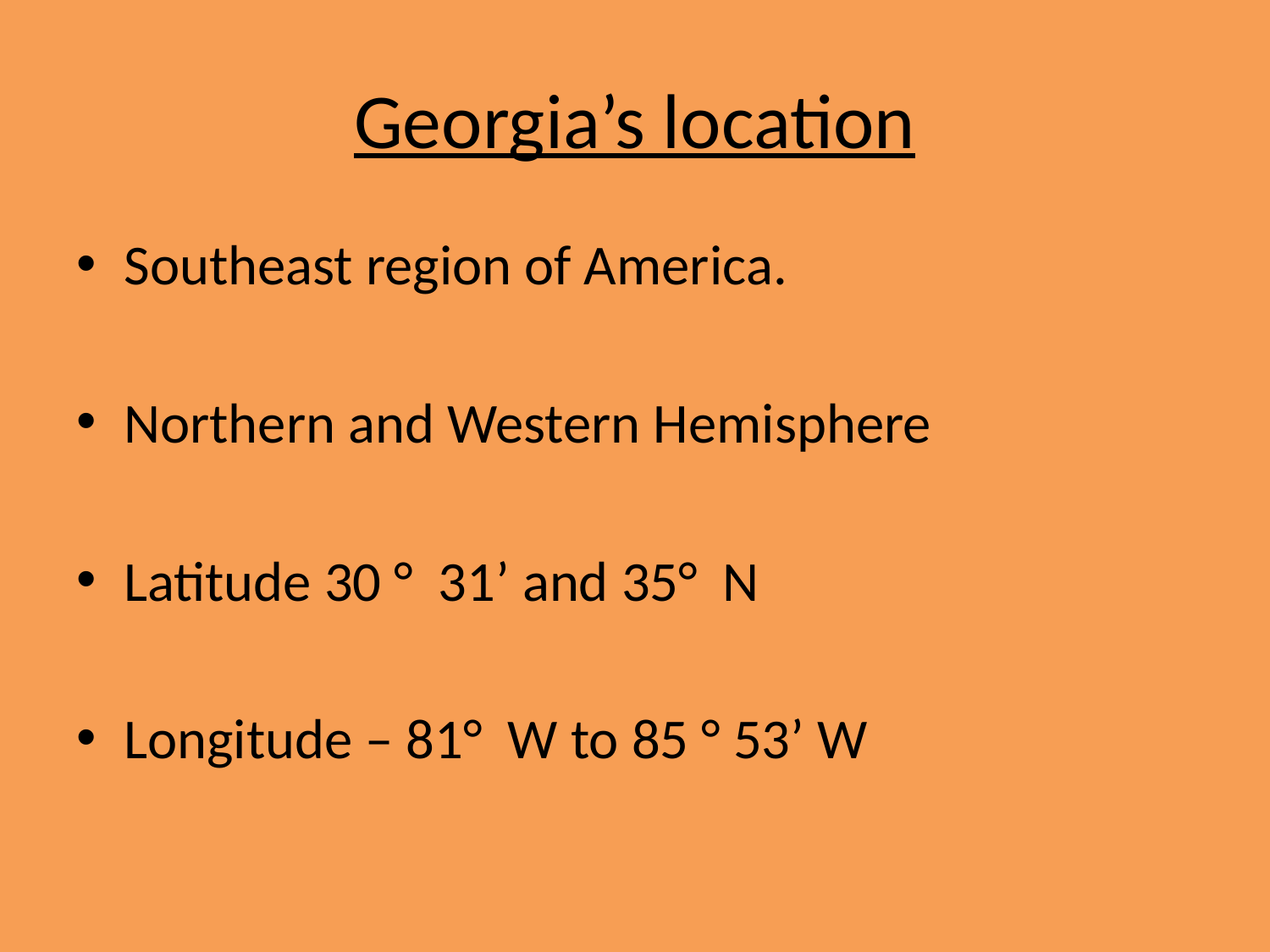

# Georgia’s location
Southeast region of America.

Northern and Western Hemisphere

Latitude 30 °  31’ and 35°  N

Longitude – 81°  W to 85 ° 53’ W